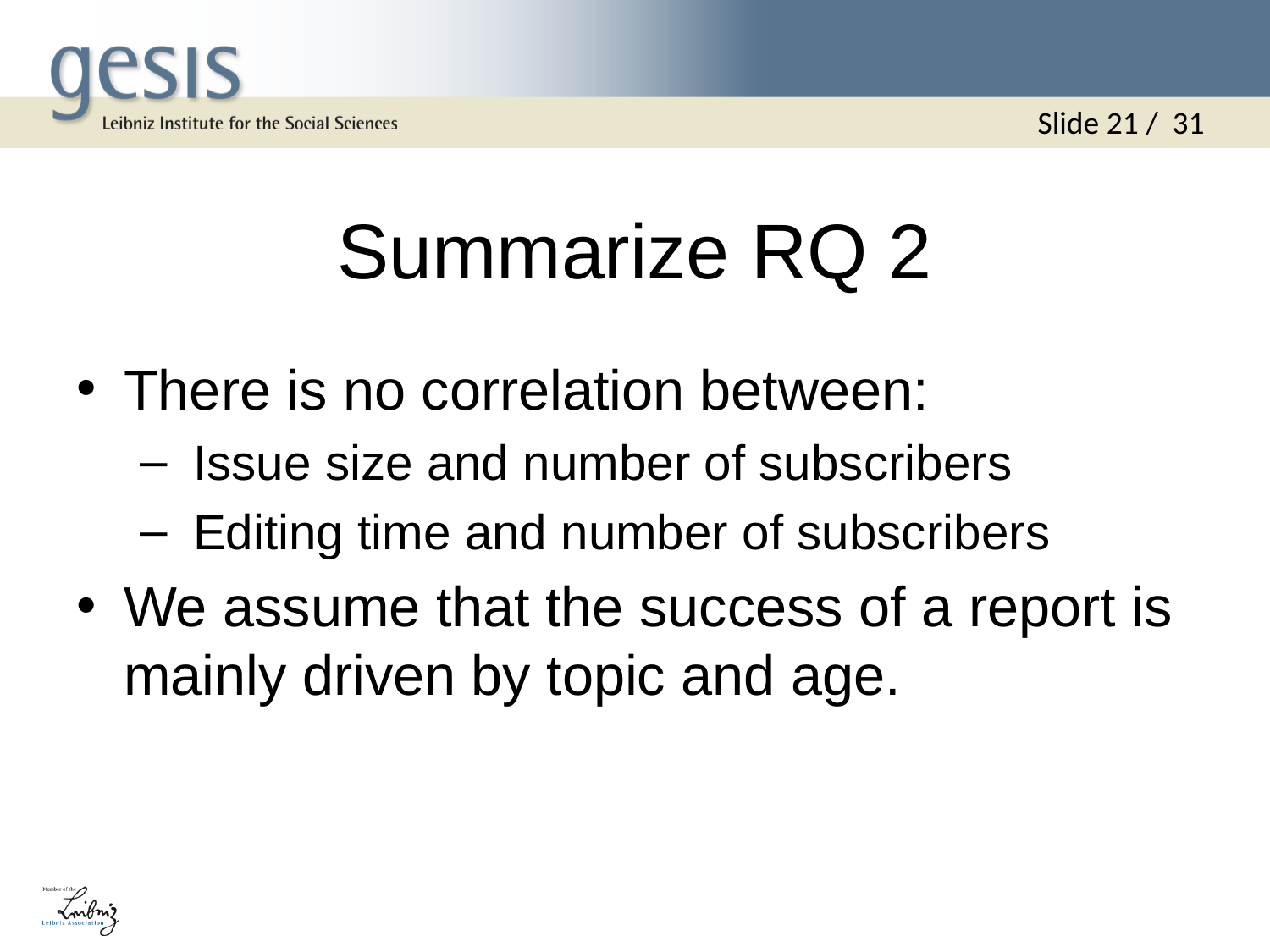

Slide 21 /  31
# Summarize RQ 2
There is no correlation between:
 Issue size and number of subscribers
 Editing time and number of subscribers
We assume that the success of a report is mainly driven by topic and age.